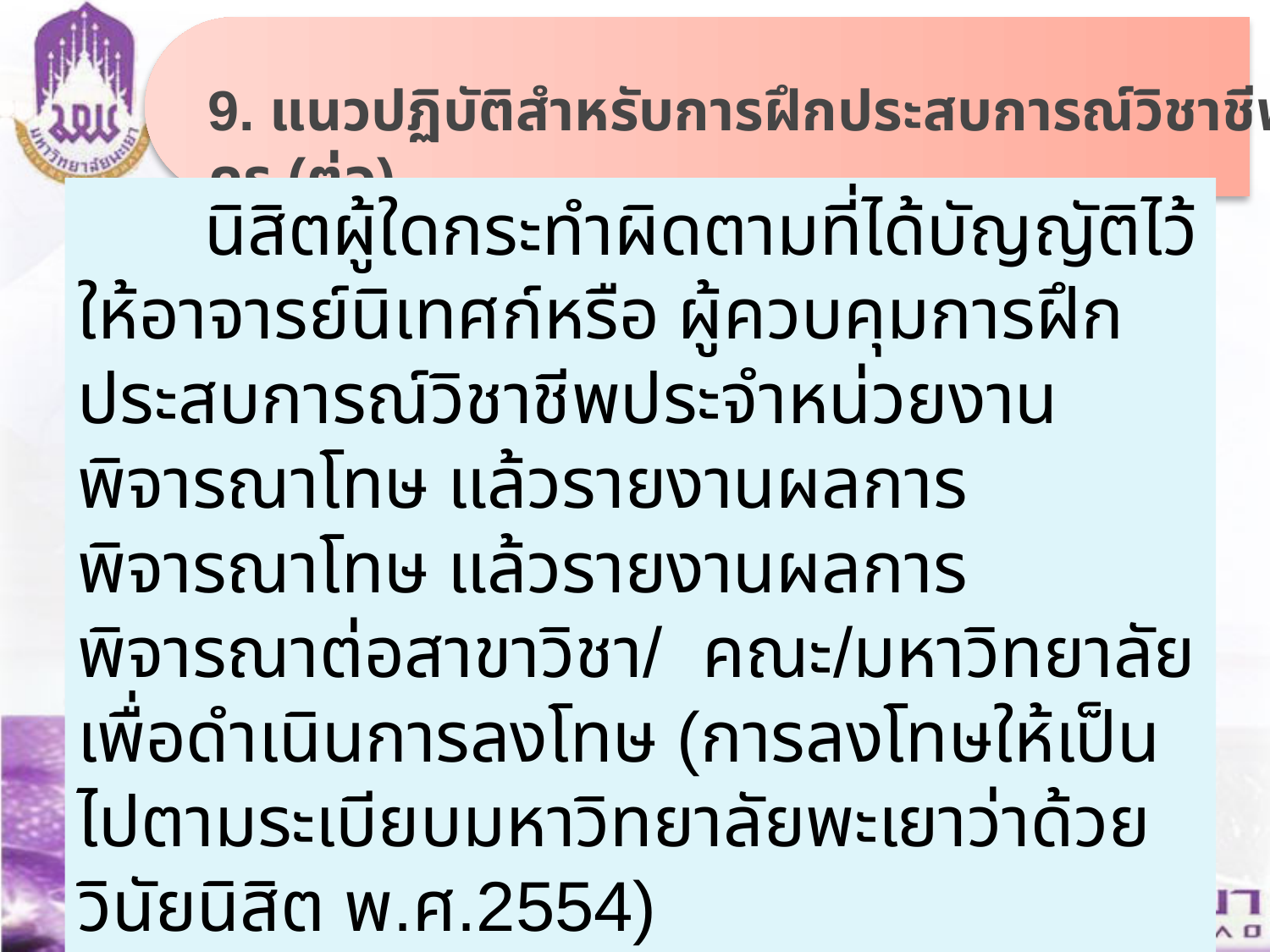

9. แนวปฏิบัติสำหรับการฝึกประสบการณ์วิชาชีพครู (ต่อ)
	นิสิตผู้ใดกระทำผิดตามที่ได้บัญญัติไว้ ให้อาจารย์นิเทศก์หรือ ผู้ควบคุมการฝึกประสบการณ์วิชาชีพประจำหน่วยงานพิจารณาโทษ แล้วรายงานผลการพิจารณาโทษ แล้วรายงานผลการพิจารณาต่อสาขาวิชา/  คณะ/มหาวิทยาลัย เพื่อดำเนินการลงโทษ (การลงโทษให้เป็นไปตามระเบียบมหาวิทยาลัยพะเยาว่าด้วยวินัยนิสิต พ.ศ.2554)